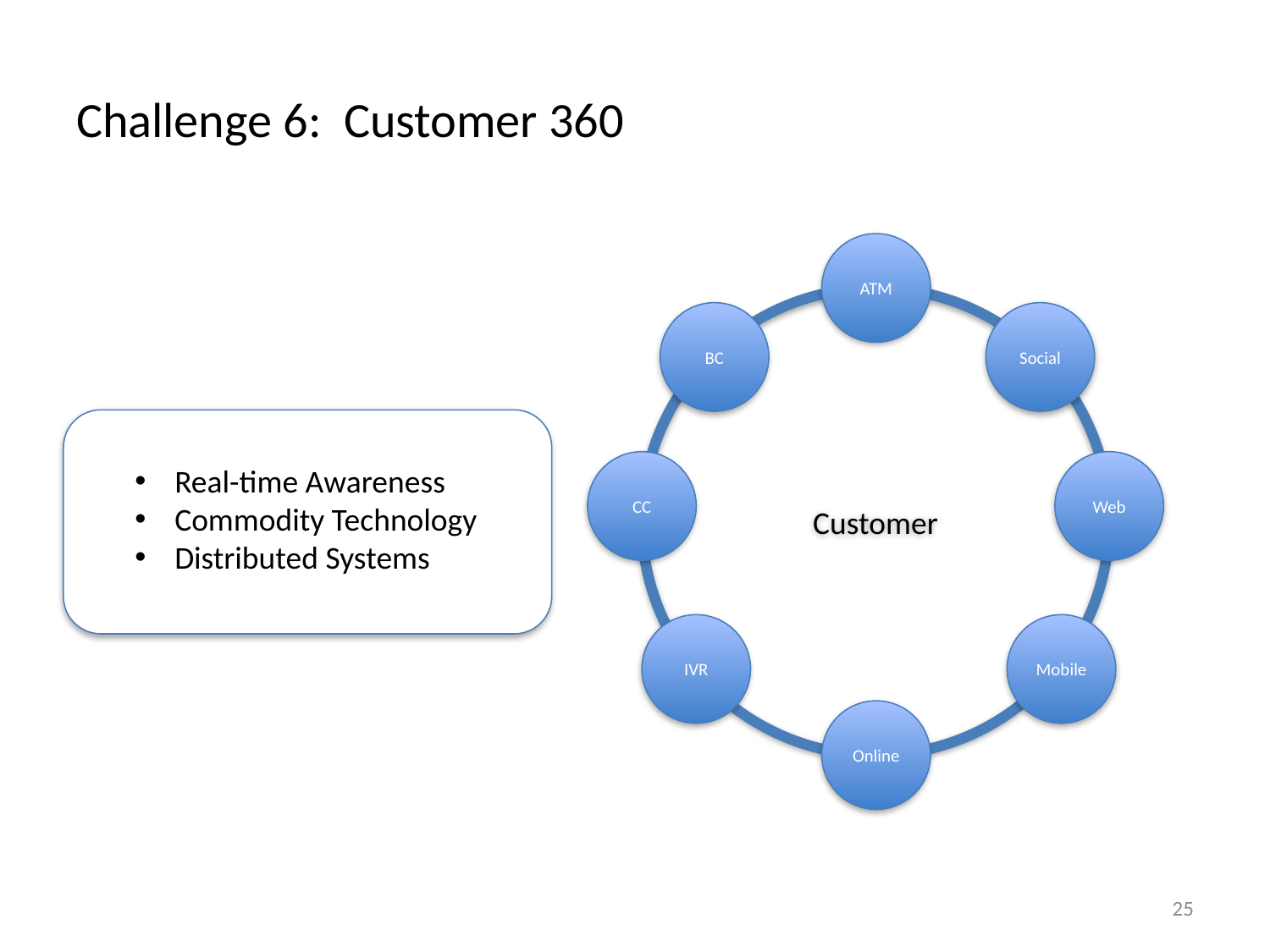

# Challenge 6:  Customer 360
ATM
Customer
BC
Social

CC
Web
Real-time Awareness
Commodity Technology
Distributed Systems
IVR
Mobile
Online
25